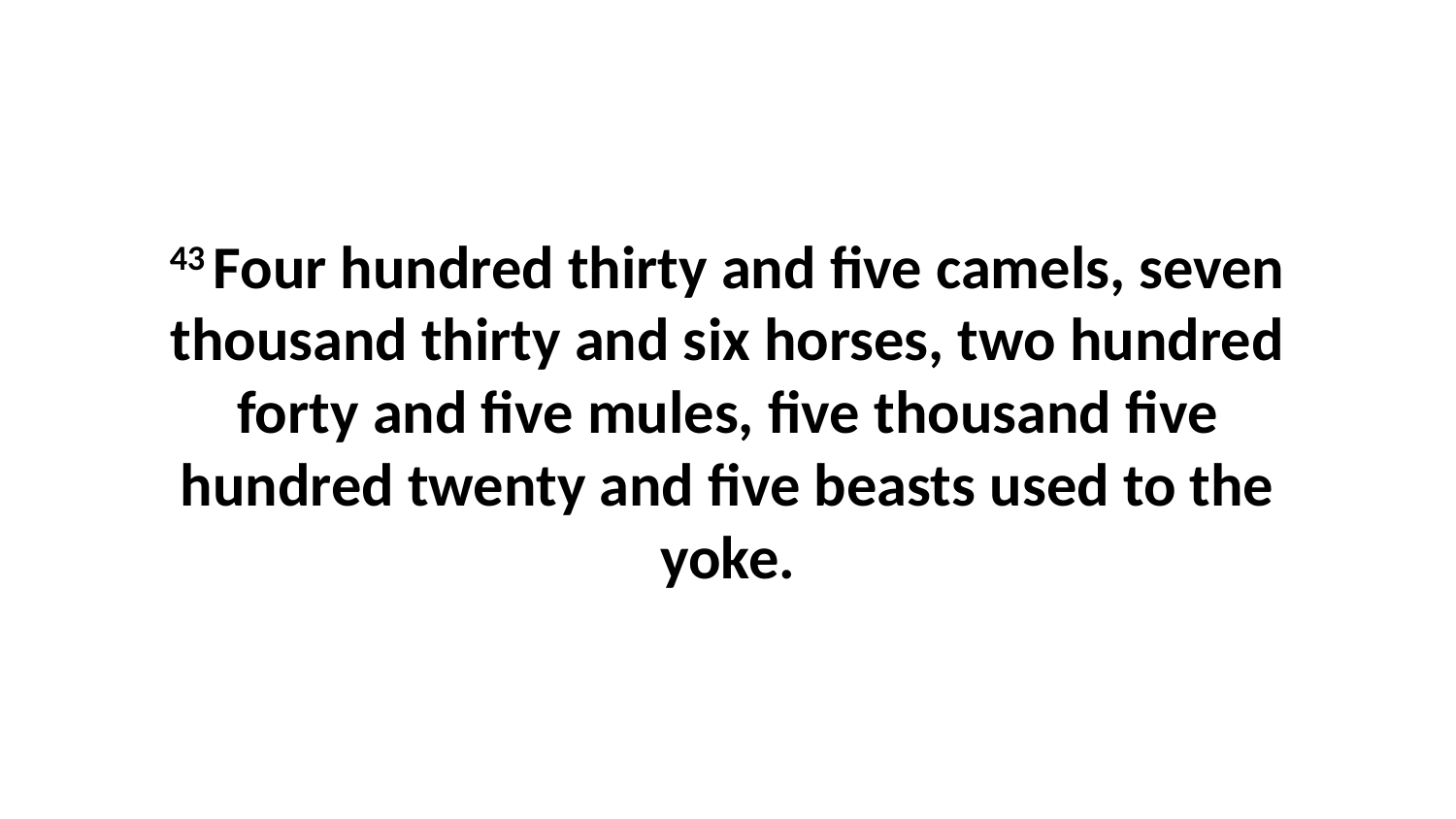

43 Four hundred thirty and five camels, seven thousand thirty and six horses, two hundred forty and five mules, five thousand five hundred twenty and five beasts used to the yoke.